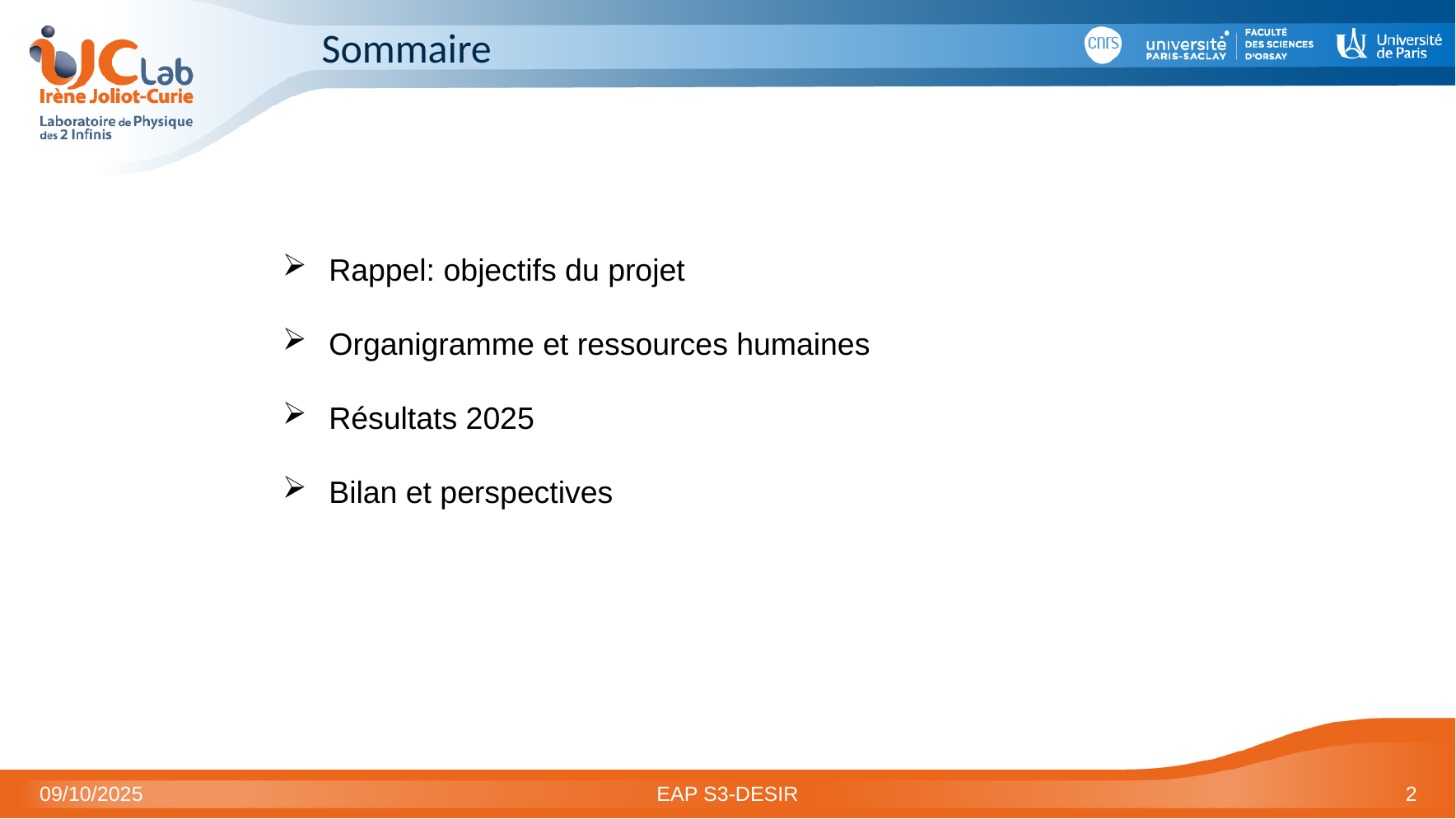

# Sommaire
Rappel: objectifs du projet

Organigramme et ressources humaines

Résultats 2025

Bilan et perspectives

09/10/2025
EAP S3-DESIR
2